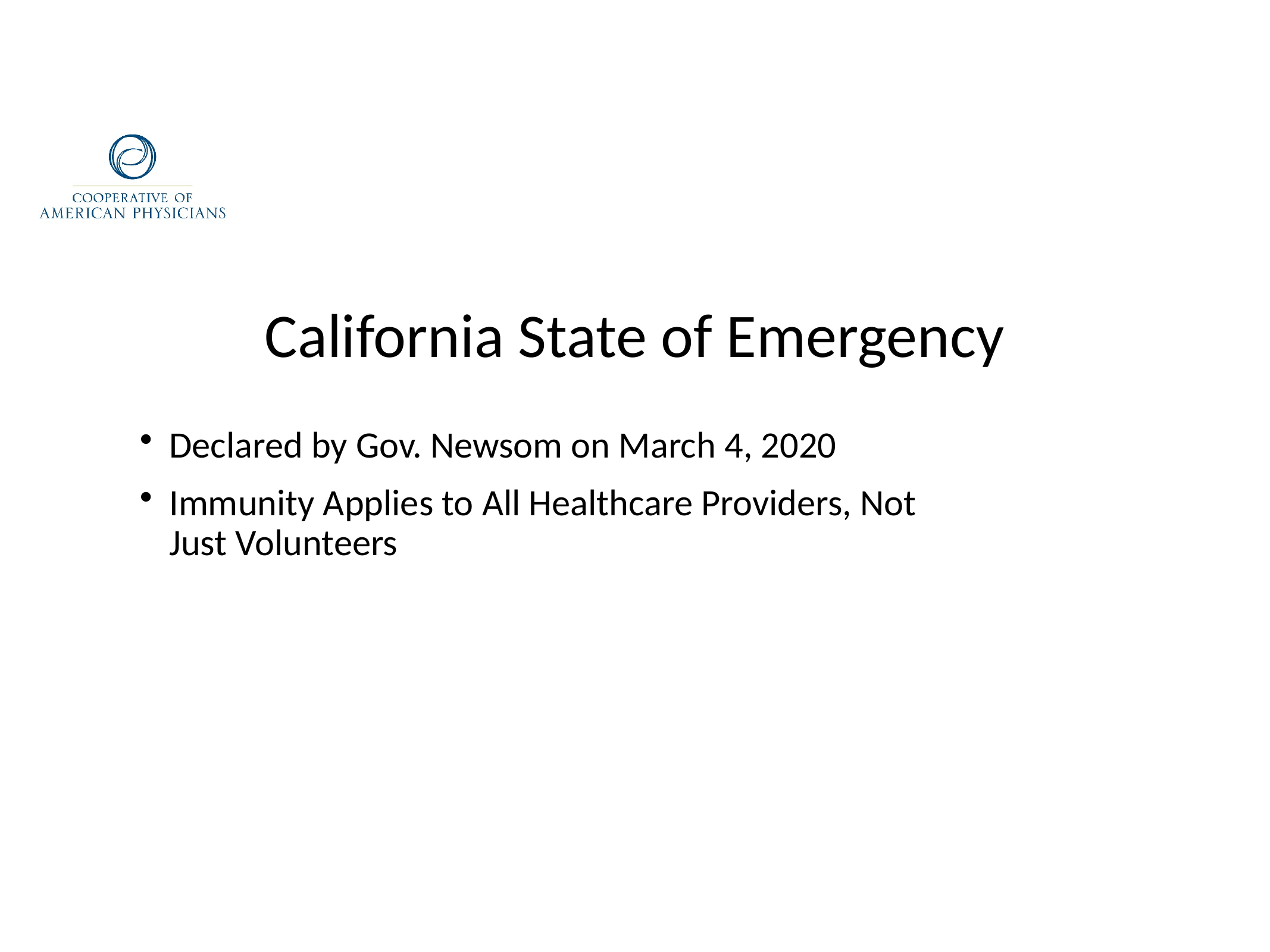

California State of Emergency
Declared by Gov. Newsom on March 4, 2020
Immunity Applies to All Healthcare Providers, Not Just Volunteers